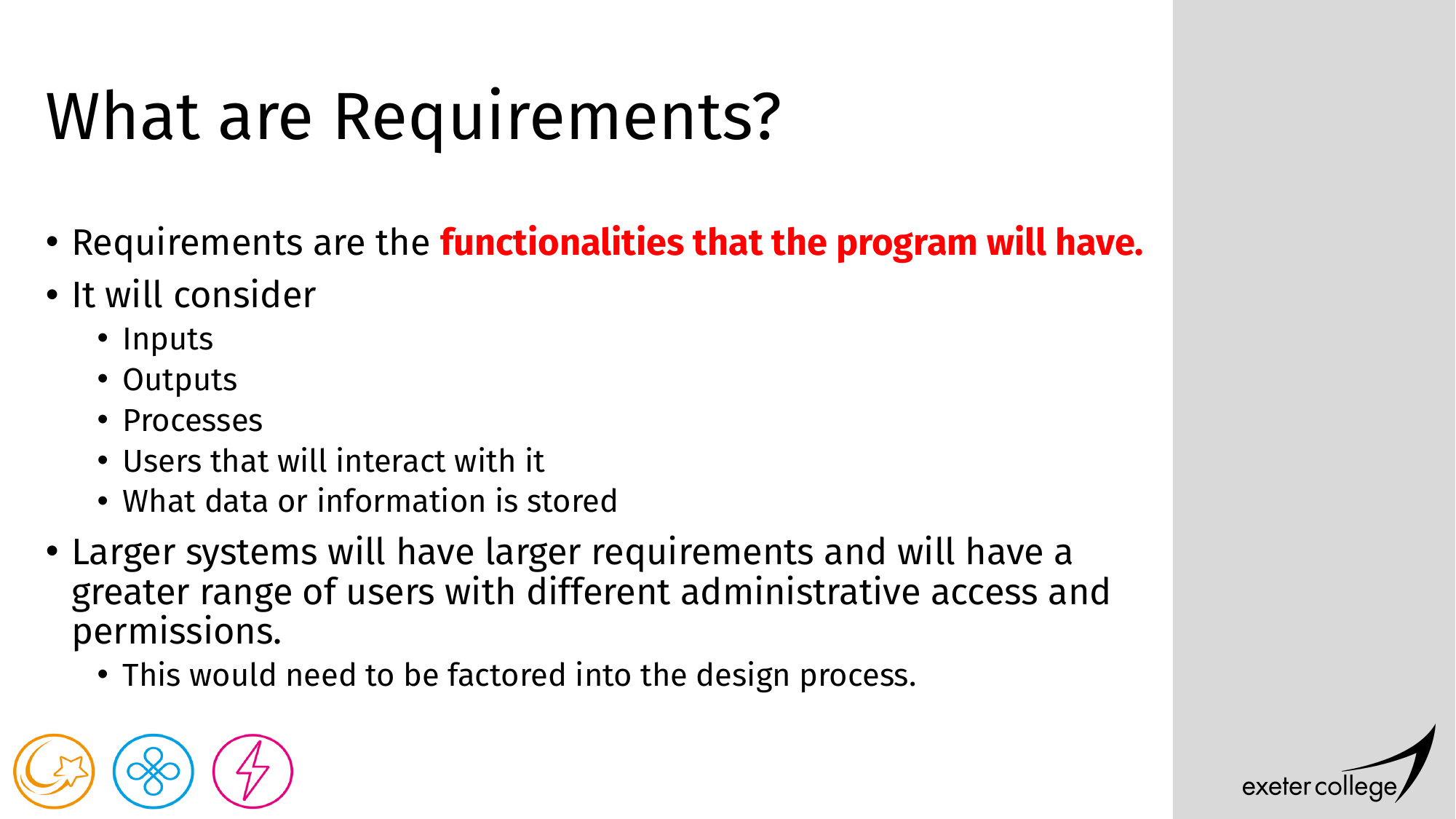

# What are Requirements?
Requirements are the functionalities that the program will have.
It will consider
Inputs
Outputs
Processes
Users that will interact with it
What data or information is stored
Larger systems will have larger requirements and will have a greater range of users with different administrative access and permissions.
This would need to be factored into the design process.